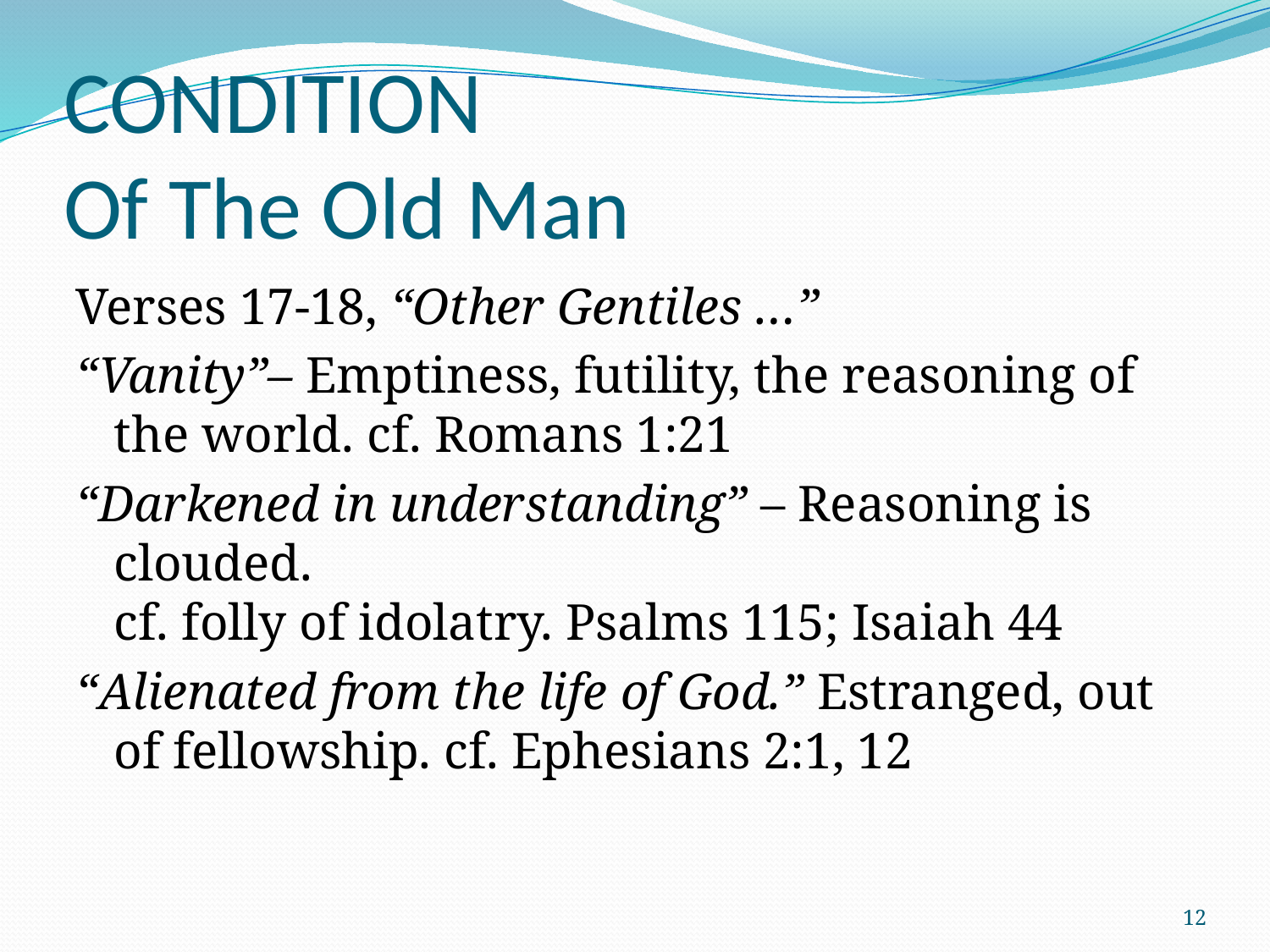

# CONDITION Of The Old Man
Verses 17-18, “Other Gentiles …”
“Vanity”– Emptiness, futility, the reasoning of the world. cf. Romans 1:21
“Darkened in understanding” – Reasoning is clouded.
cf. folly of idolatry. Psalms 115; Isaiah 44
“Alienated from the life of God.” Estranged, out of fellowship. cf. Ephesians 2:1, 12
12